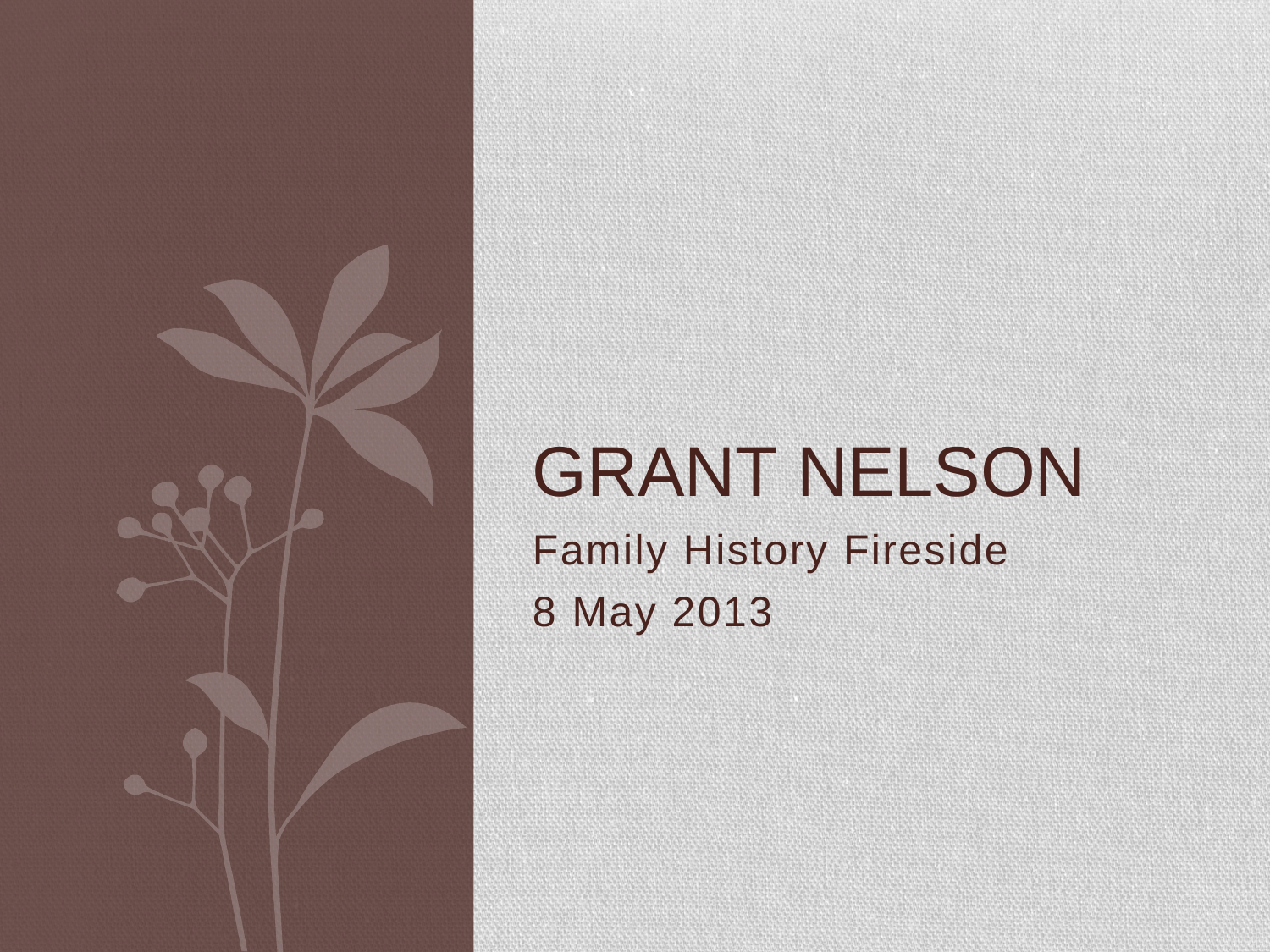

# Grant Nelson
Family History Fireside
8 May 2013